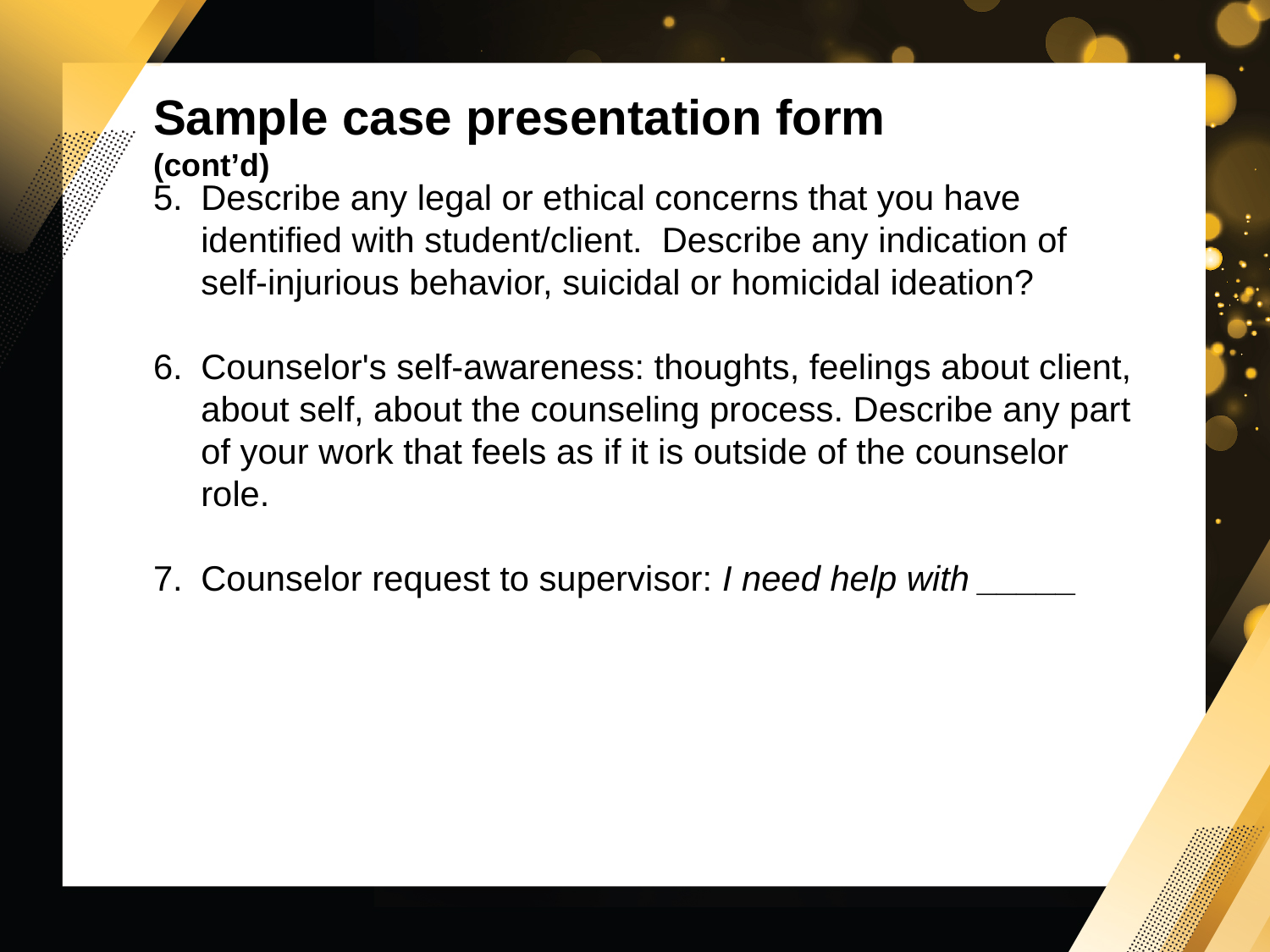

Sample case presentation form (cont’d)
Describe any legal or ethical concerns that you have identified with student/client.  Describe any indication of self-injurious behavior, suicidal or homicidal ideation?

Counselor's self‑awareness: thoughts, feelings about client, about self, about the counseling process. Describe any part of your work that feels as if it is outside of the counselor role.

Counselor request to supervisor: I need help with _____